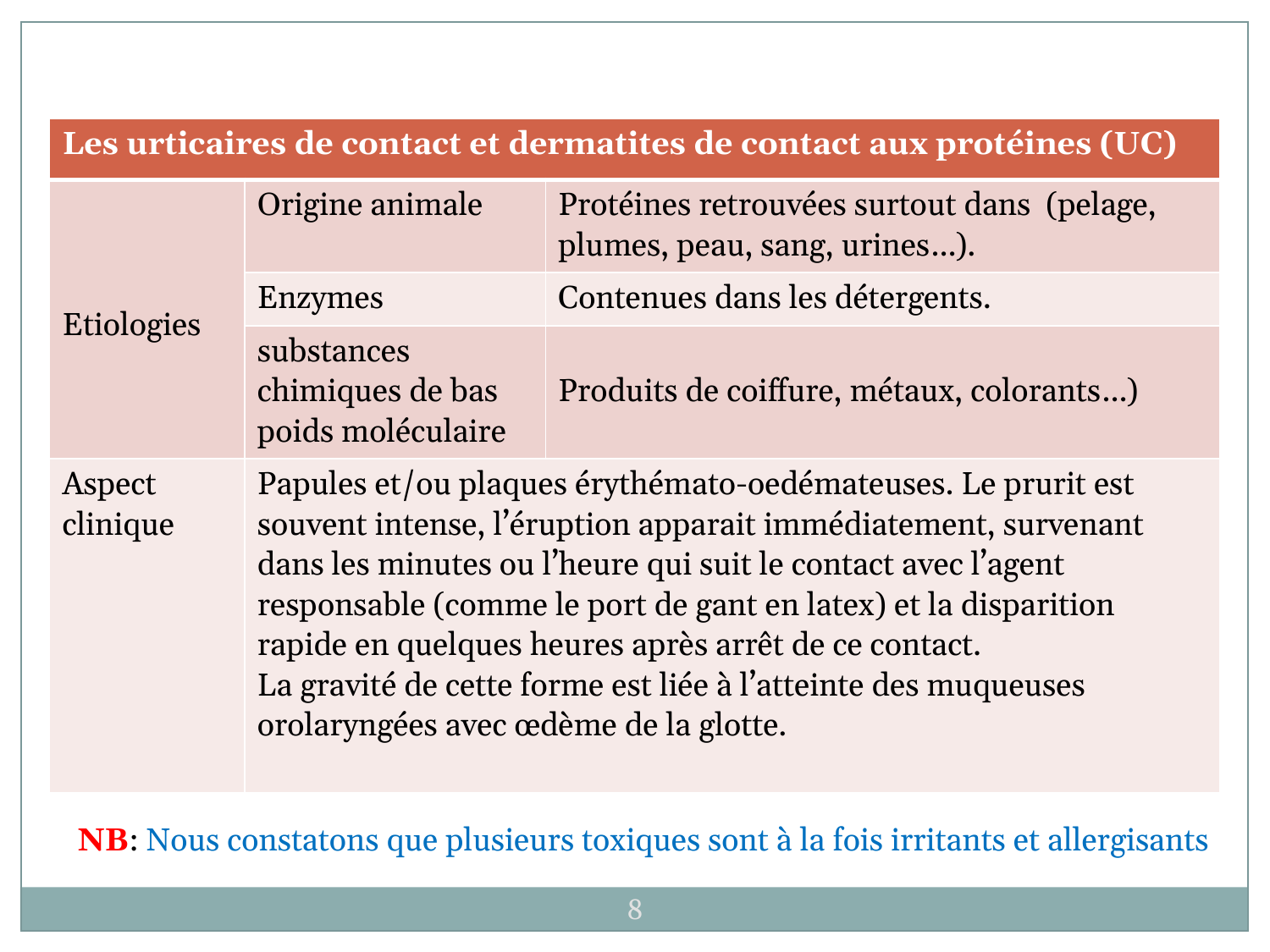

| Les urticaires de contact et dermatites de contact aux protéines (UC) |  |  |
| --- | --- | --- |
| Etiologies | Origine animale | Protéines retrouvées surtout dans (pelage, plumes, peau, sang, urines…). |
|  | Enzymes | Contenues dans les détergents. |
|  | substances chimiques de bas poids moléculaire | Produits de coiffure, métaux, colorants…) |
| Aspect clinique | Papules et/ou plaques érythémato-oedémateuses. Le prurit est souvent intense, l’éruption apparait immédiatement, survenant dans les minutes ou l’heure qui suit le contact avec l’agent responsable (comme le port de gant en latex) et la disparition rapide en quelques heures après arrêt de ce contact. La gravité de cette forme est liée à l’atteinte des muqueuses orolaryngées avec œdème de la glotte. |  |
NB: Nous constatons que plusieurs toxiques sont à la fois irritants et allergisants
8